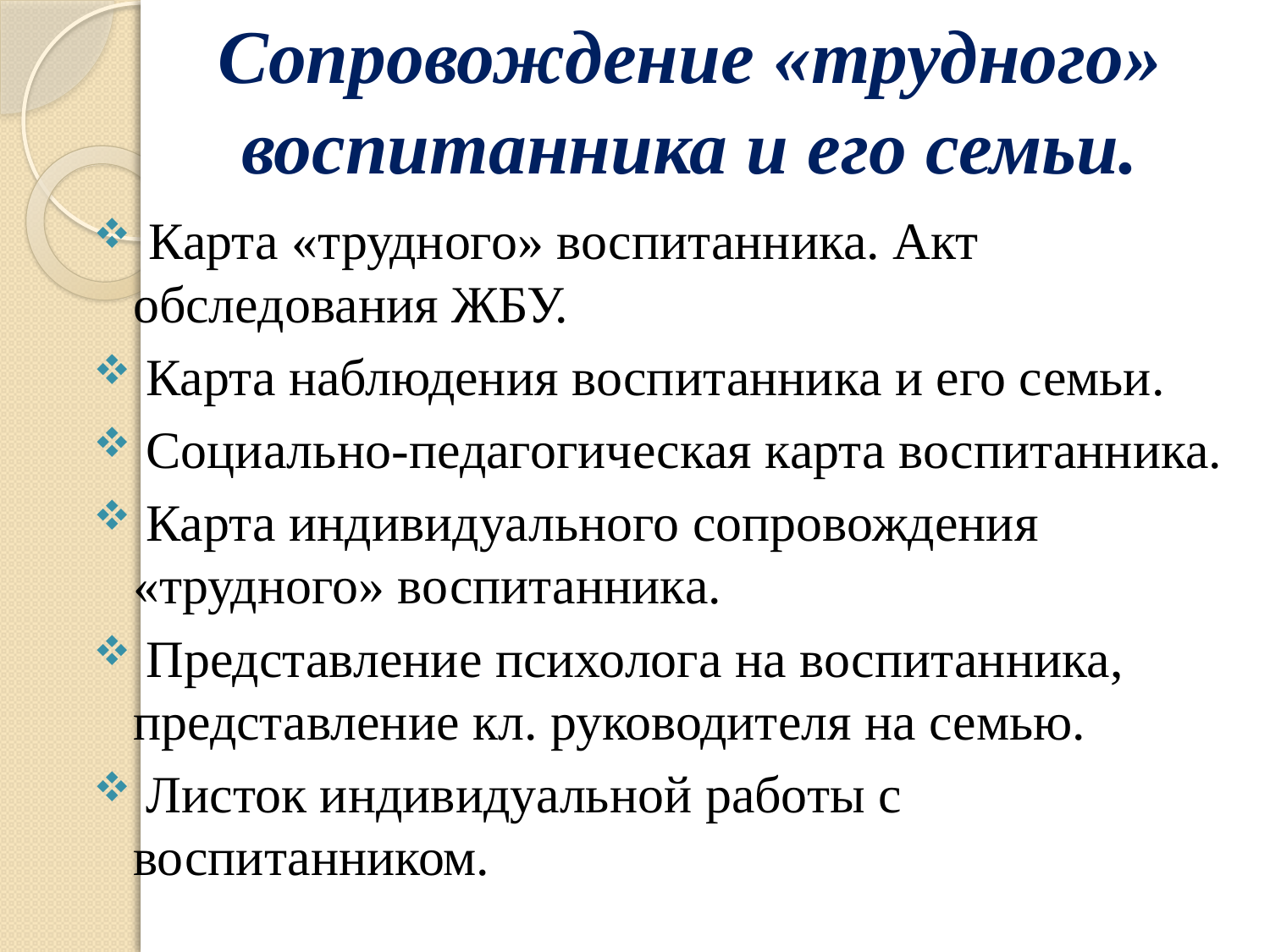

# Сопровождение «трудного» воспитанника и его семьи.
 Карта «трудного» воспитанника. Акт обследования ЖБУ.
 Карта наблюдения воспитанника и его семьи.
 Социально-педагогическая карта воспитанника.
 Карта индивидуального сопровождения «трудного» воспитанника.
 Представление психолога на воспитанника, представление кл. руководителя на семью.
 Листок индивидуальной работы с воспитанником.